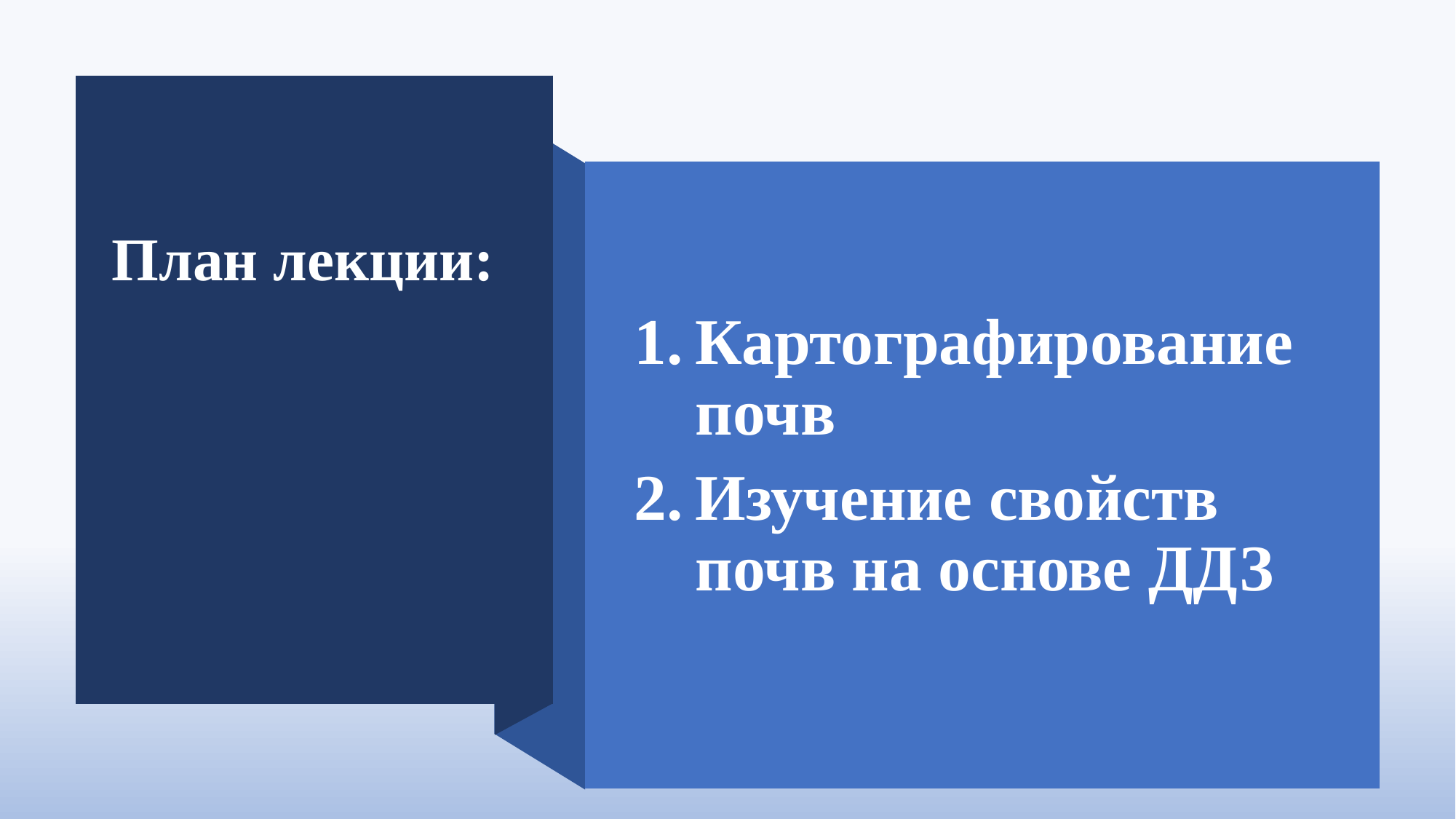

Картографирование почв
Изучение свойств почв на основе ДДЗ
План лекции:
2